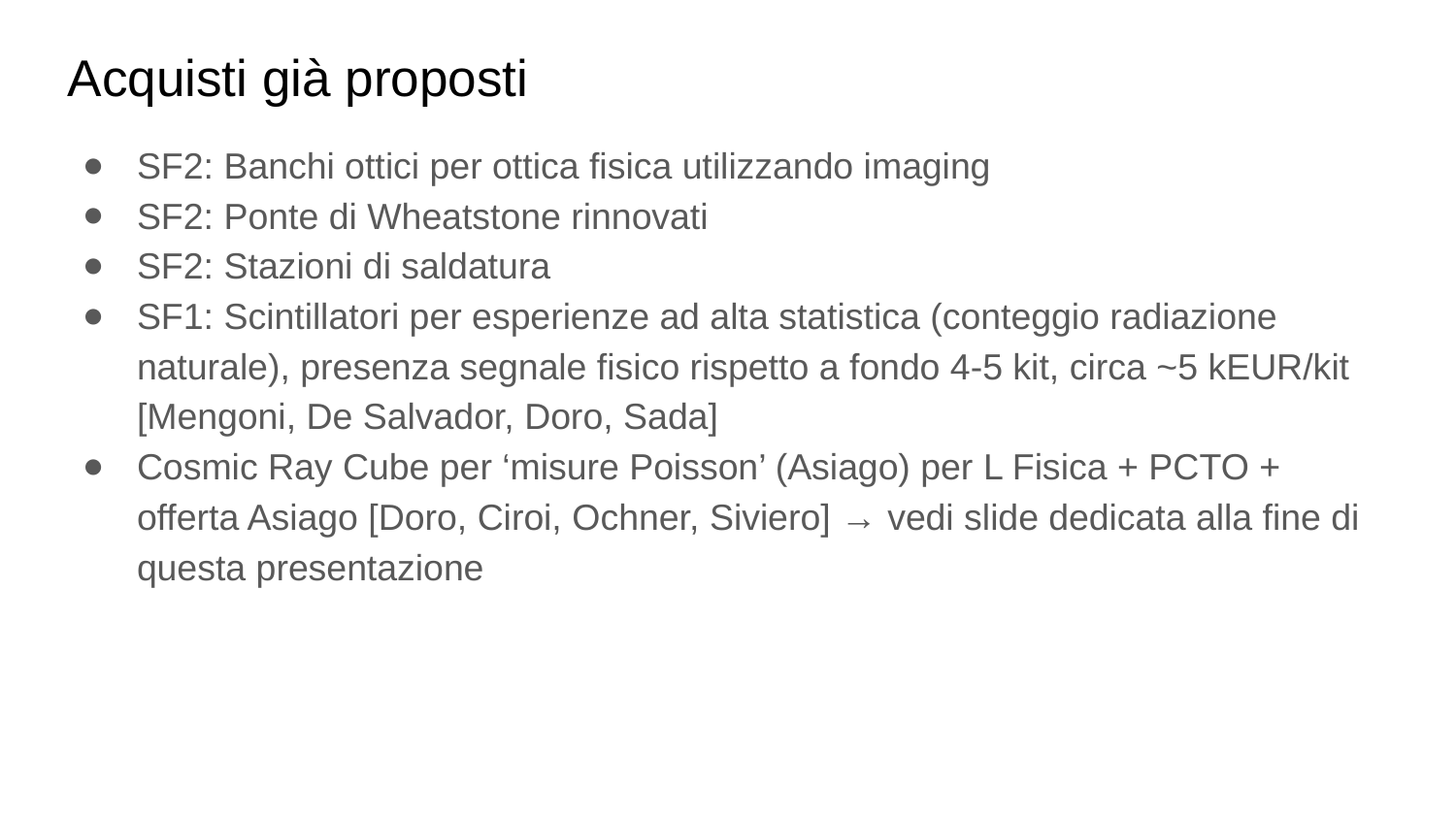

# Acquisti già proposti
SF2: Banchi ottici per ottica fisica utilizzando imaging
SF2: Ponte di Wheatstone rinnovati
SF2: Stazioni di saldatura
SF1: Scintillatori per esperienze ad alta statistica (conteggio radiazione naturale), presenza segnale fisico rispetto a fondo 4-5 kit, circa ~5 kEUR/kit [Mengoni, De Salvador, Doro, Sada]
Cosmic Ray Cube per ‘misure Poisson’ (Asiago) per L Fisica + PCTO + offerta Asiago [Doro, Ciroi, Ochner, Siviero] → vedi slide dedicata alla fine di questa presentazione